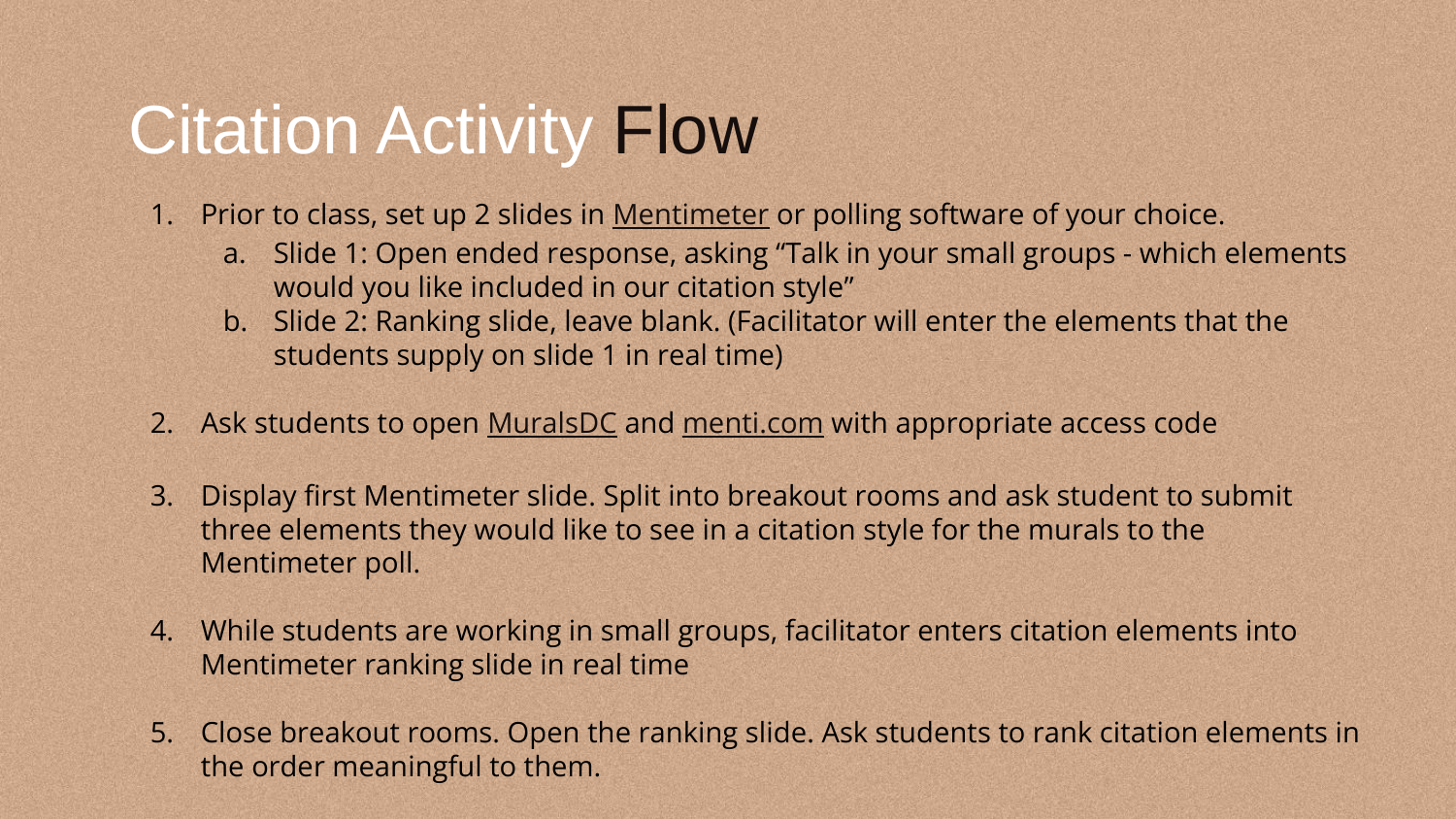

# Citation Activity Flow
Prior to class, set up 2 slides in Mentimeter or polling software of your choice.
Slide 1: Open ended response, asking “Talk in your small groups - which elements would you like included in our citation style”
Slide 2: Ranking slide, leave blank. (Facilitator will enter the elements that the students supply on slide 1 in real time)

Ask students to open MuralsDC and menti.com with appropriate access code

Display first Mentimeter slide. Split into breakout rooms and ask student to submit three elements they would like to see in a citation style for the murals to the Mentimeter poll.

While students are working in small groups, facilitator enters citation elements into Mentimeter ranking slide in real time

Close breakout rooms. Open the ranking slide. Ask students to rank citation elements in the order meaningful to them.